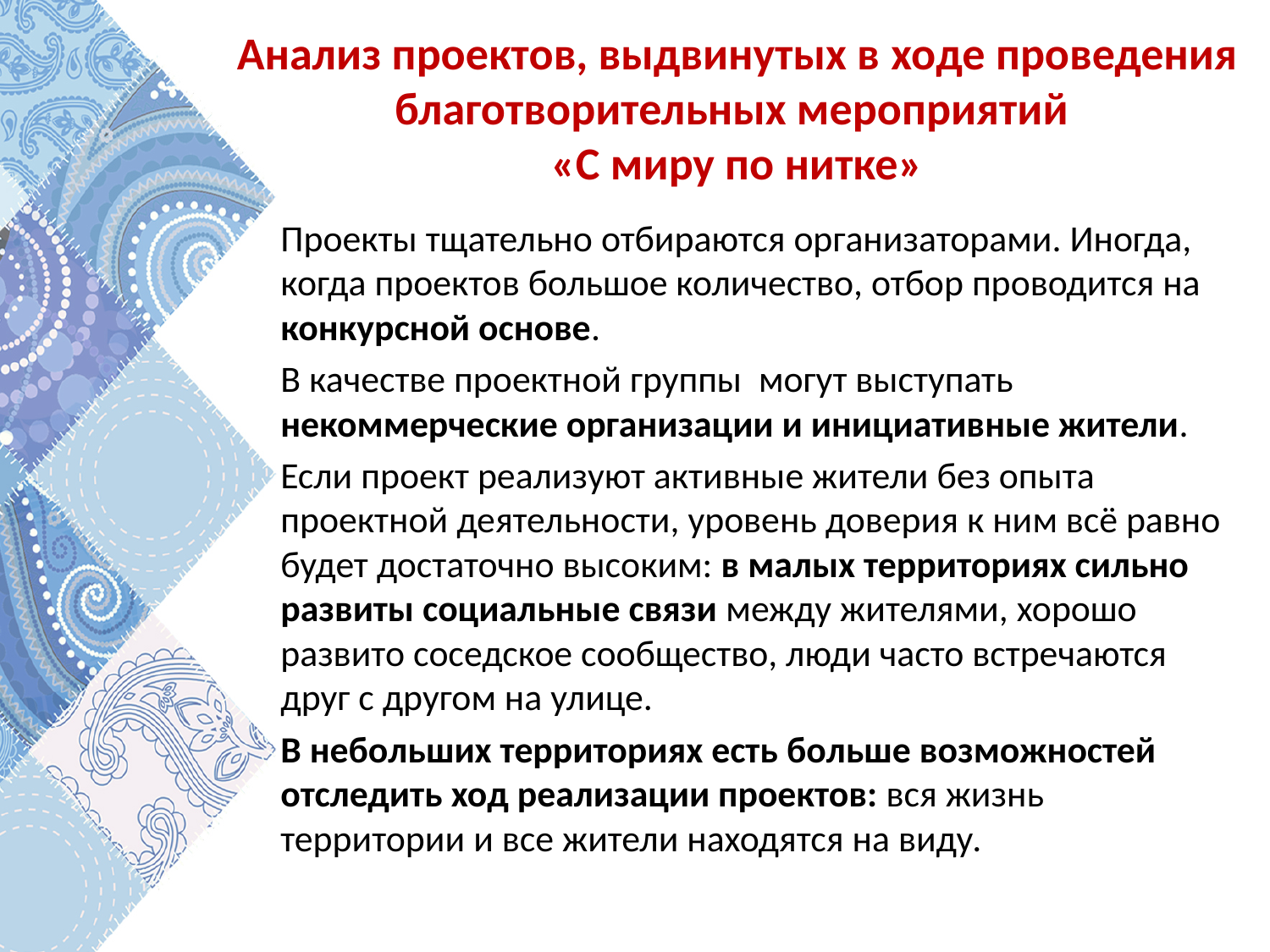

# Анализ проектов, выдвинутых в ходе проведения благотворительных мероприятий «С миру по нитке»
Проекты тщательно отбираются организаторами. Иногда, когда проектов большое количество, отбор проводится на конкурсной основе.
В качестве проектной группы  могут выступать некоммерческие организации и инициативные жители.
Если проект реализуют активные жители без опыта проектной деятельности, уровень доверия к ним всё равно будет достаточно высоким: в малых территориях сильно развиты социальные связи между жителями, хорошо развито соседское сообщество, люди часто встречаются друг с другом на улице.
В небольших территориях есть больше возможностей отследить ход реализации проектов: вся жизнь территории и все жители находятся на виду.